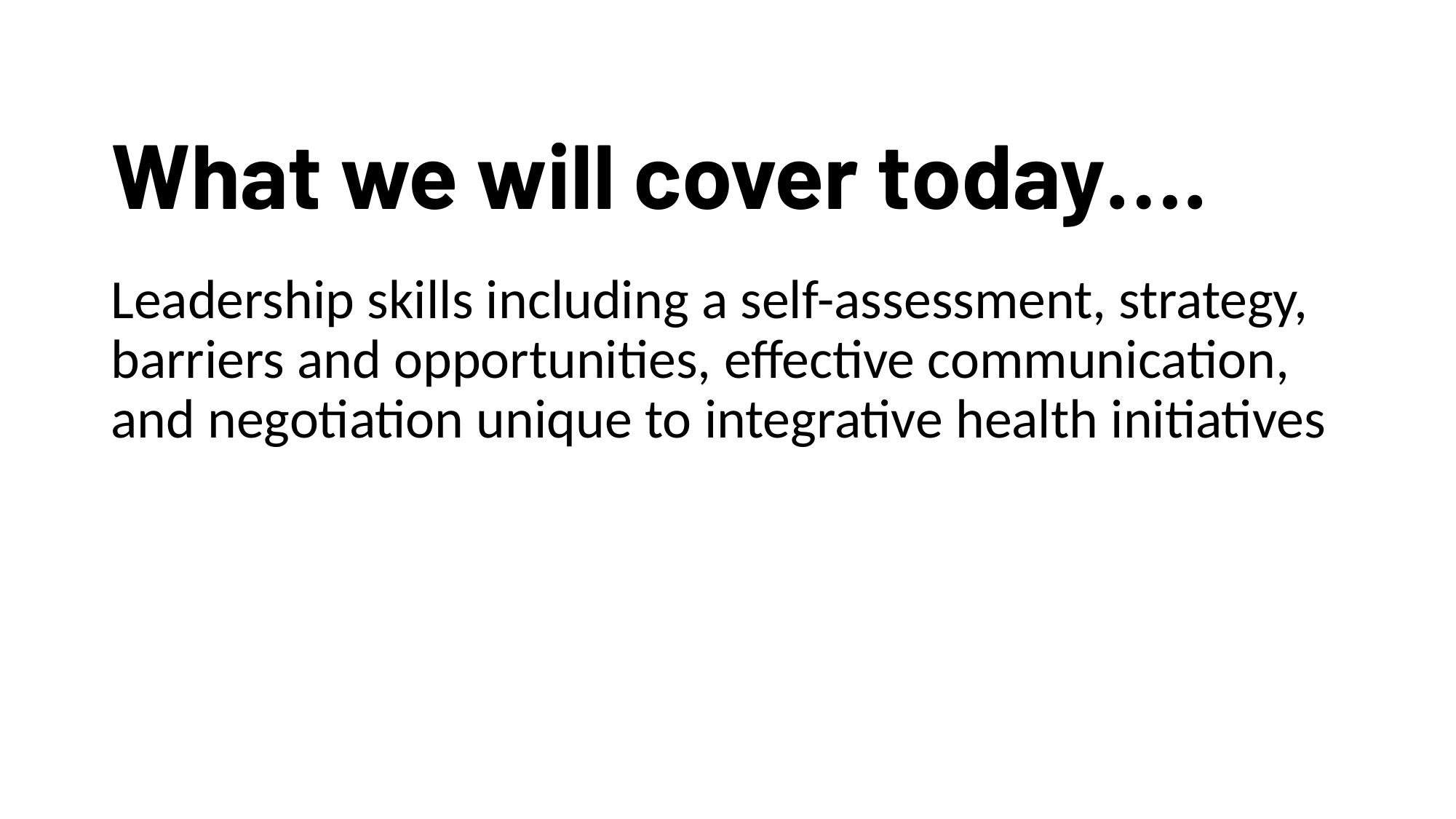

# What we will cover today….
Leadership skills including a self-assessment, strategy, barriers and opportunities, effective communication, and negotiation unique to integrative health initiatives